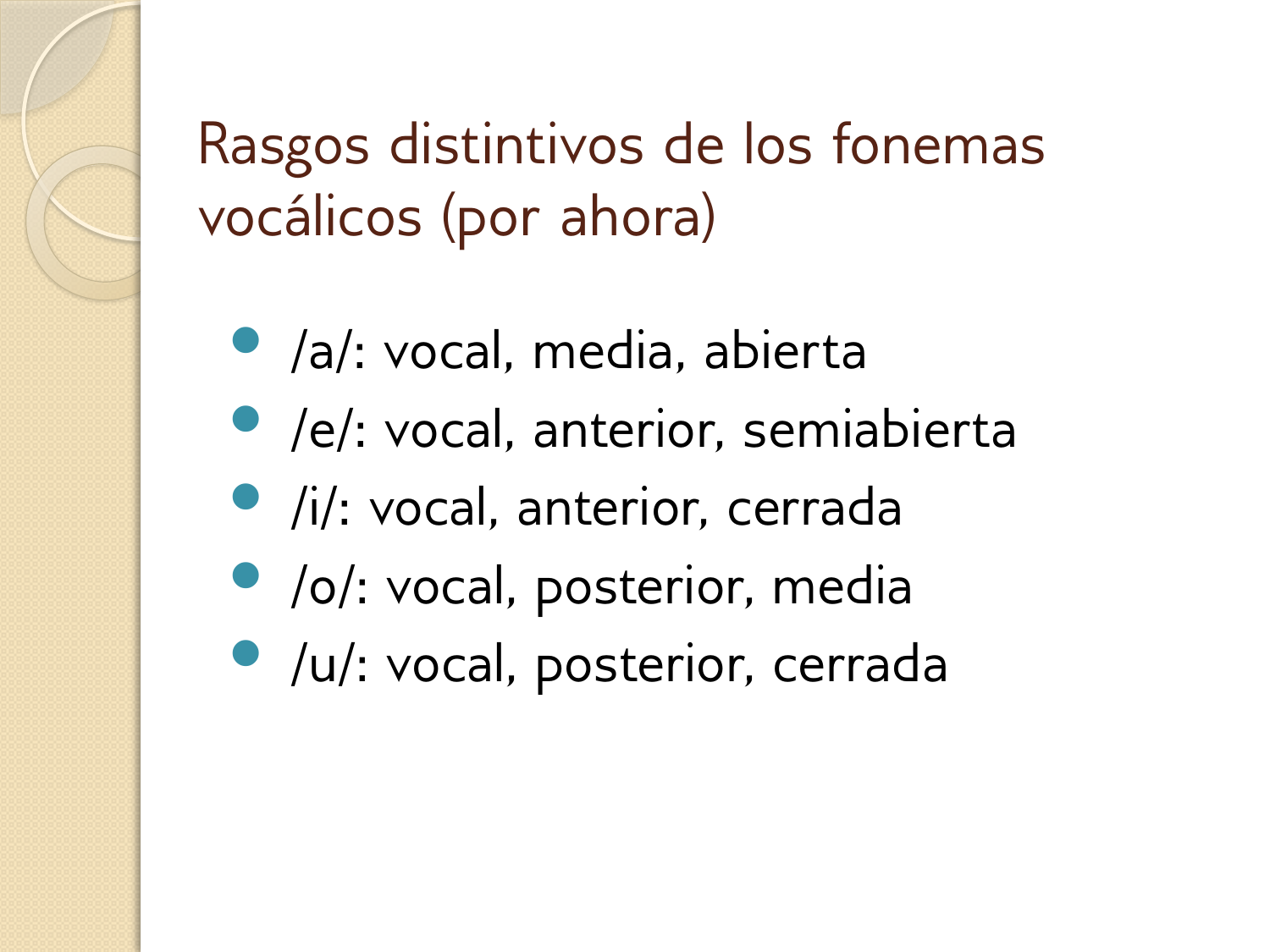

# Rasgos distintivos de los fonemas vocálicos (por ahora)
 /a/: vocal, media, abierta
 /e/: vocal, anterior, semiabierta
 /i/: vocal, anterior, cerrada
 /o/: vocal, posterior, media
 /u/: vocal, posterior, cerrada